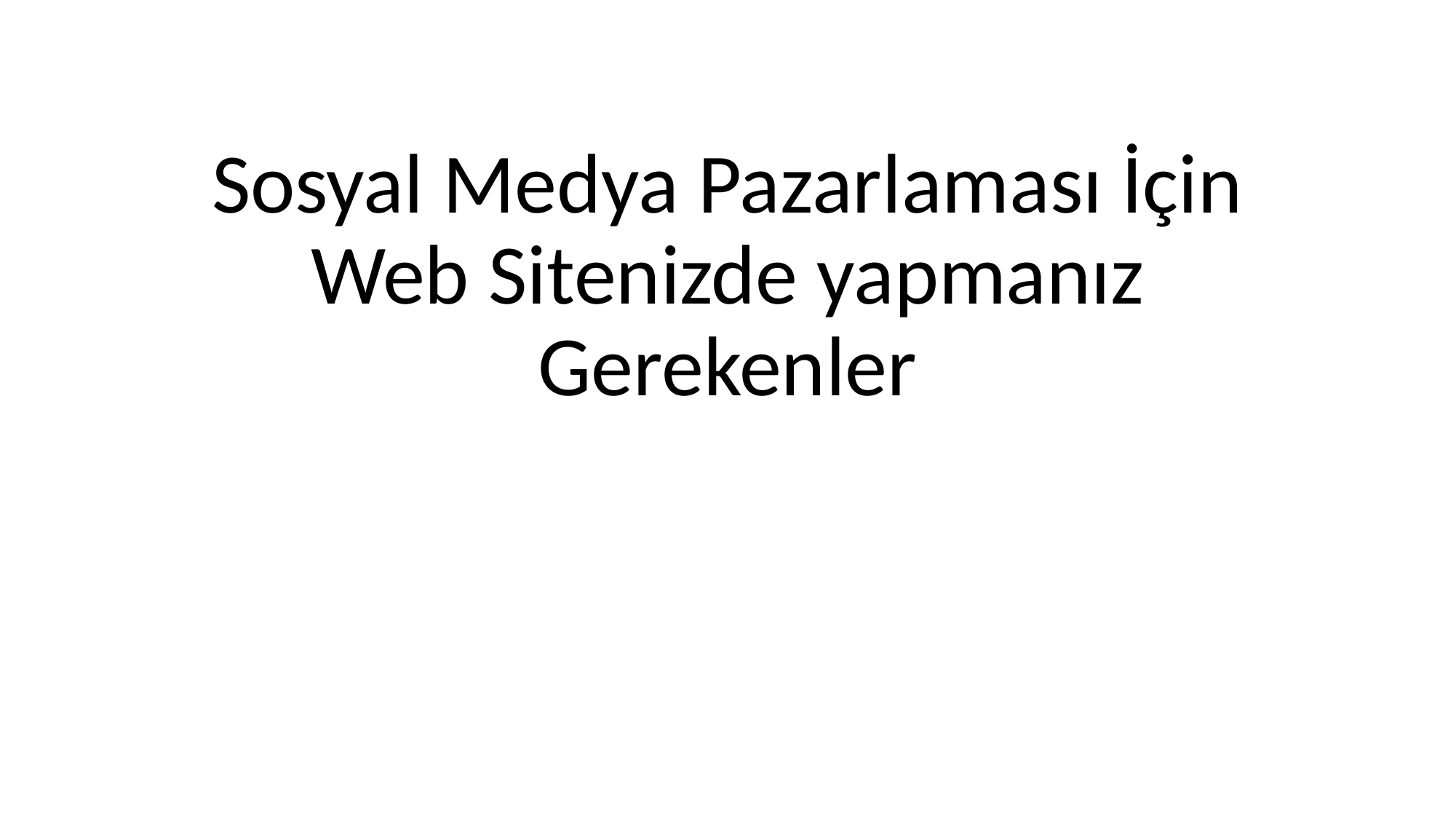

# Sosyal Medya Pazarlaması İçin Web Sitenizde yapmanız Gerekenler